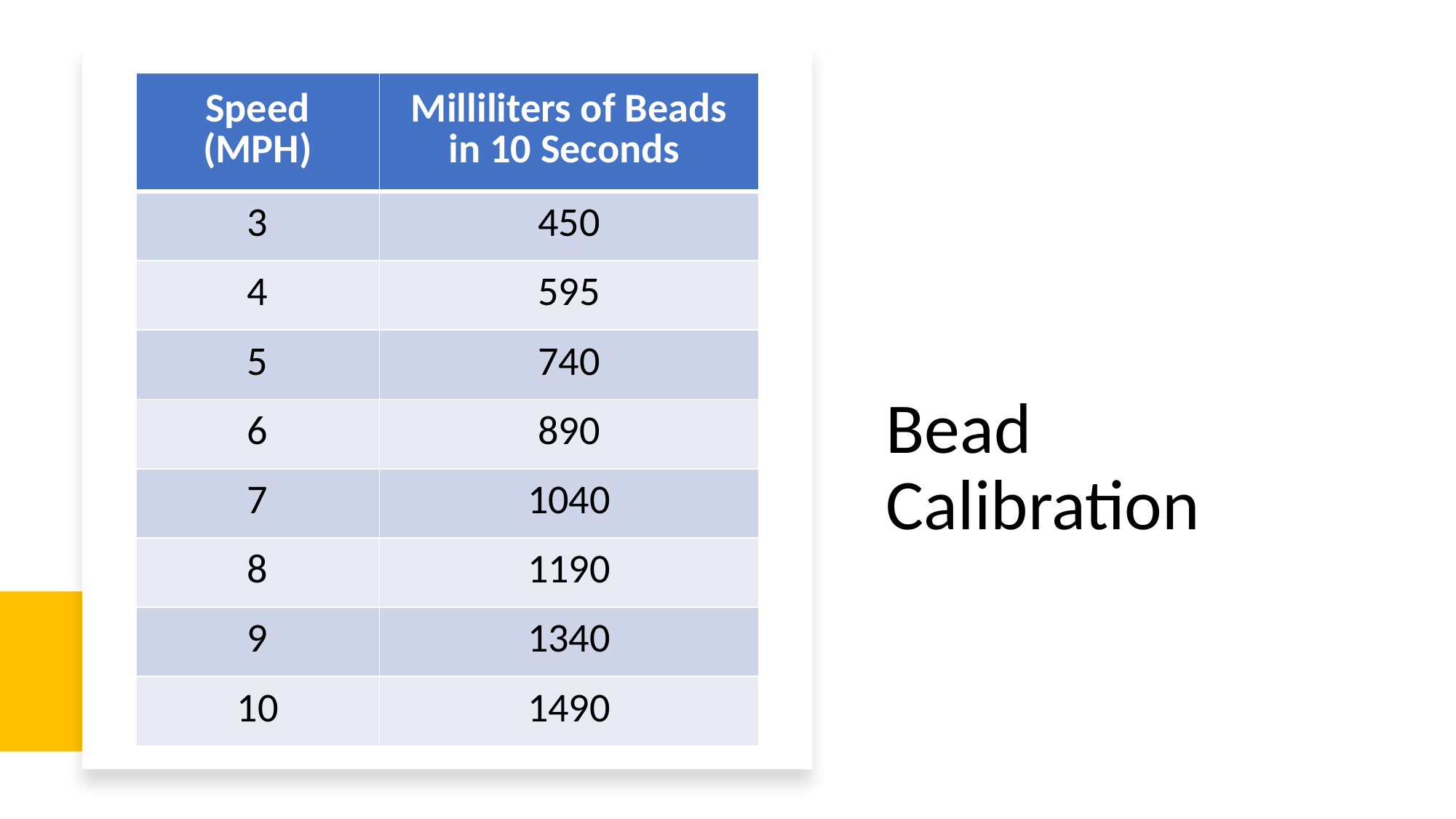

| Speed (MPH) | Milliliters of Beads in 10 Seconds |
| --- | --- |
| 3 | 450 |
| 4 | 595 |
| 5 | 740 |
| 6 | 890 |
| 7 | 1040 |
| 8 | 1190 |
| 9 | 1340 |
| 10 | 1490 |
# Bead Calibration